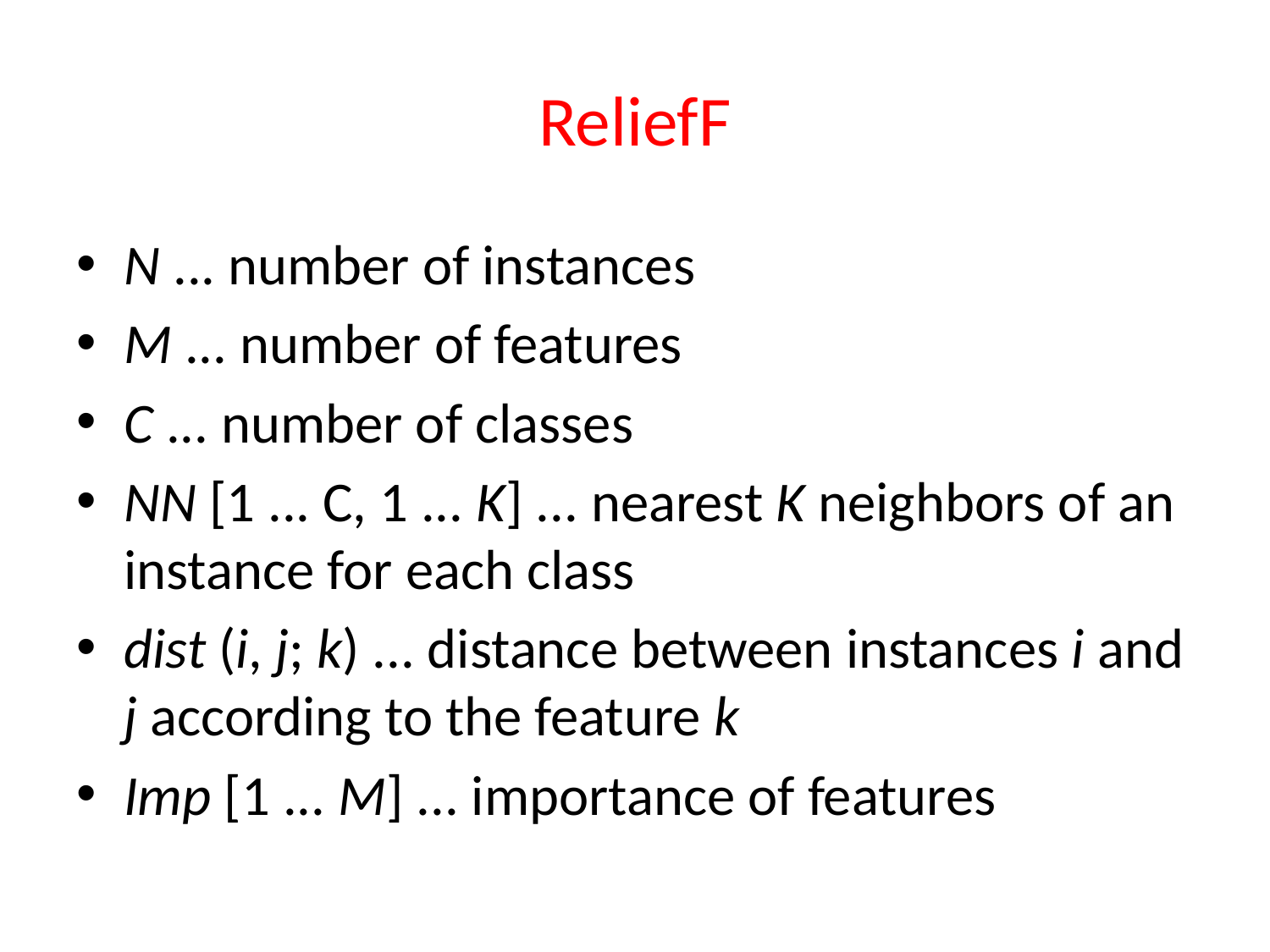

# ReliefF
N ... number of instances
M ... number of features
C ... number of classes
NN [1 ... C, 1 ... K] ... nearest K neighbors of an instance for each class
dist (i, j; k) ... distance between instances i and j according to the feature k
Imp [1 ... M] ... importance of features